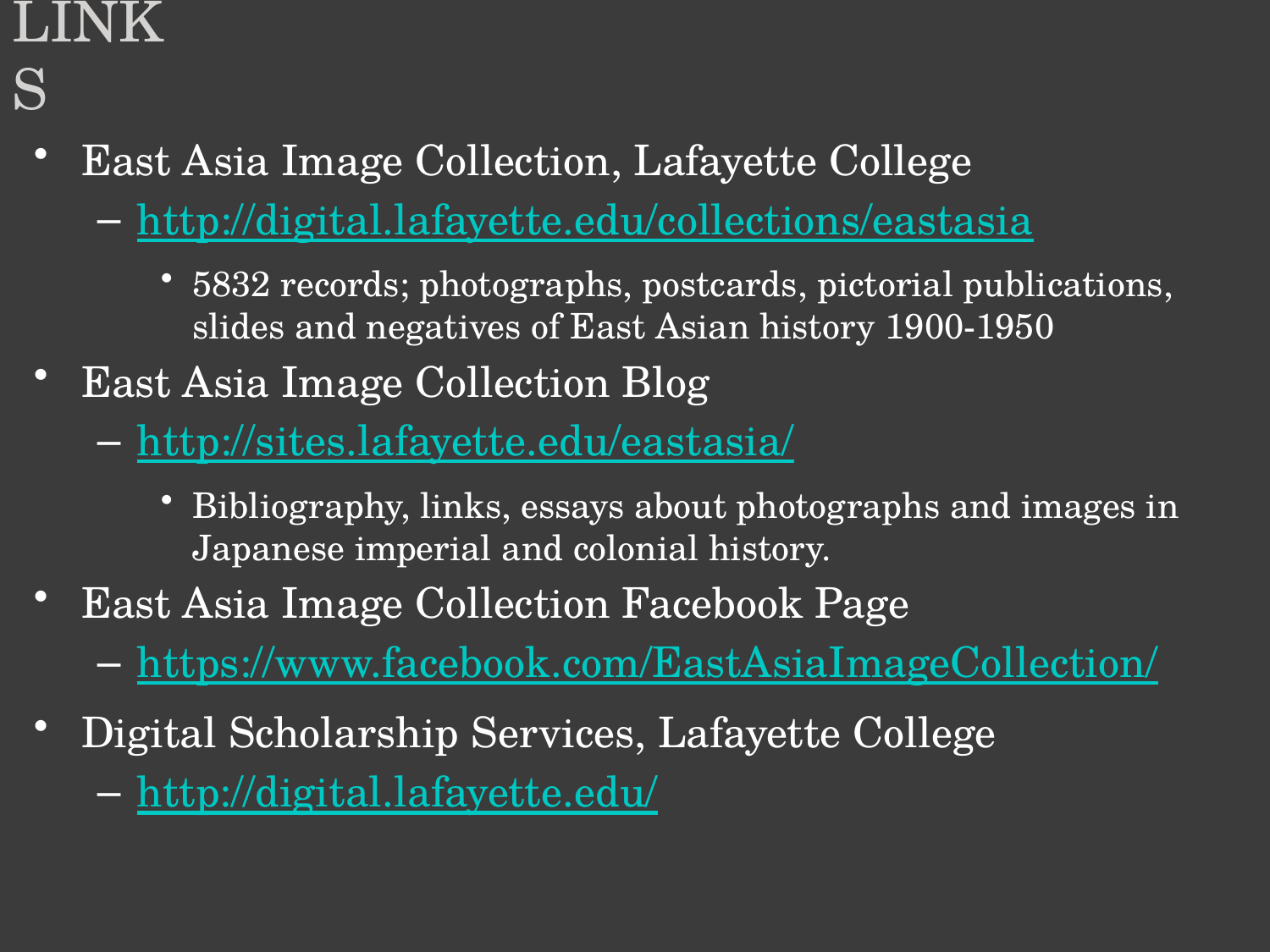

# Links
East Asia Image Collection, Lafayette College
http://digital.lafayette.edu/collections/eastasia
5832 records; photographs, postcards, pictorial publications, slides and negatives of East Asian history 1900-1950
East Asia Image Collection Blog
http://sites.lafayette.edu/eastasia/
Bibliography, links, essays about photographs and images in Japanese imperial and colonial history.
East Asia Image Collection Facebook Page
https://www.facebook.com/EastAsiaImageCollection/
Digital Scholarship Services, Lafayette College
http://digital.lafayette.edu/